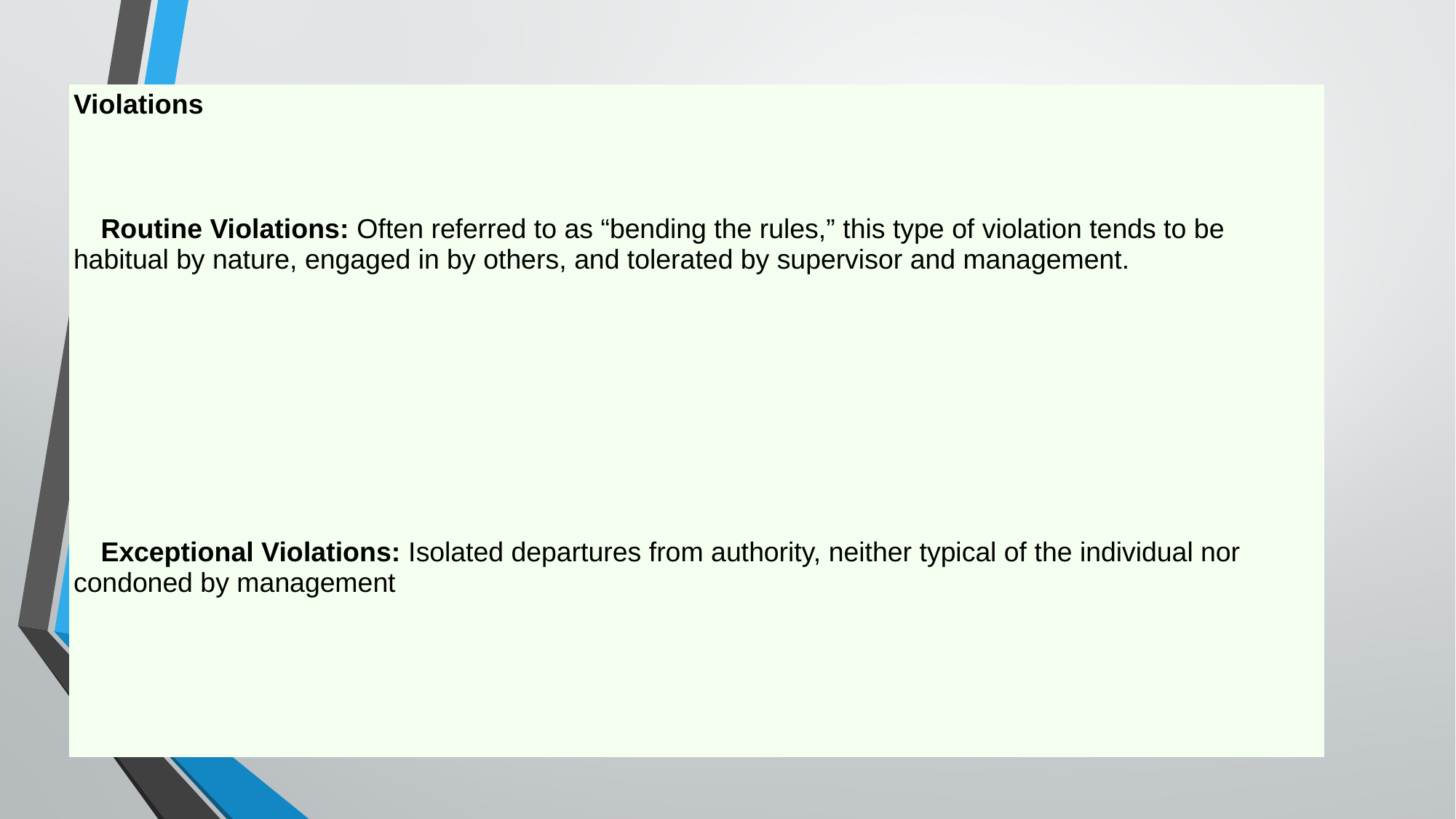

#
| Violations |
| --- |
| Routine Violations: Often referred to as “bending the rules,” this type of violation tends to be habitual by nature, engaged in by others, and tolerated by supervisor and management. |
| Exceptional Violations: Isolated departures from authority, neither typical of the individual nor condoned by management |